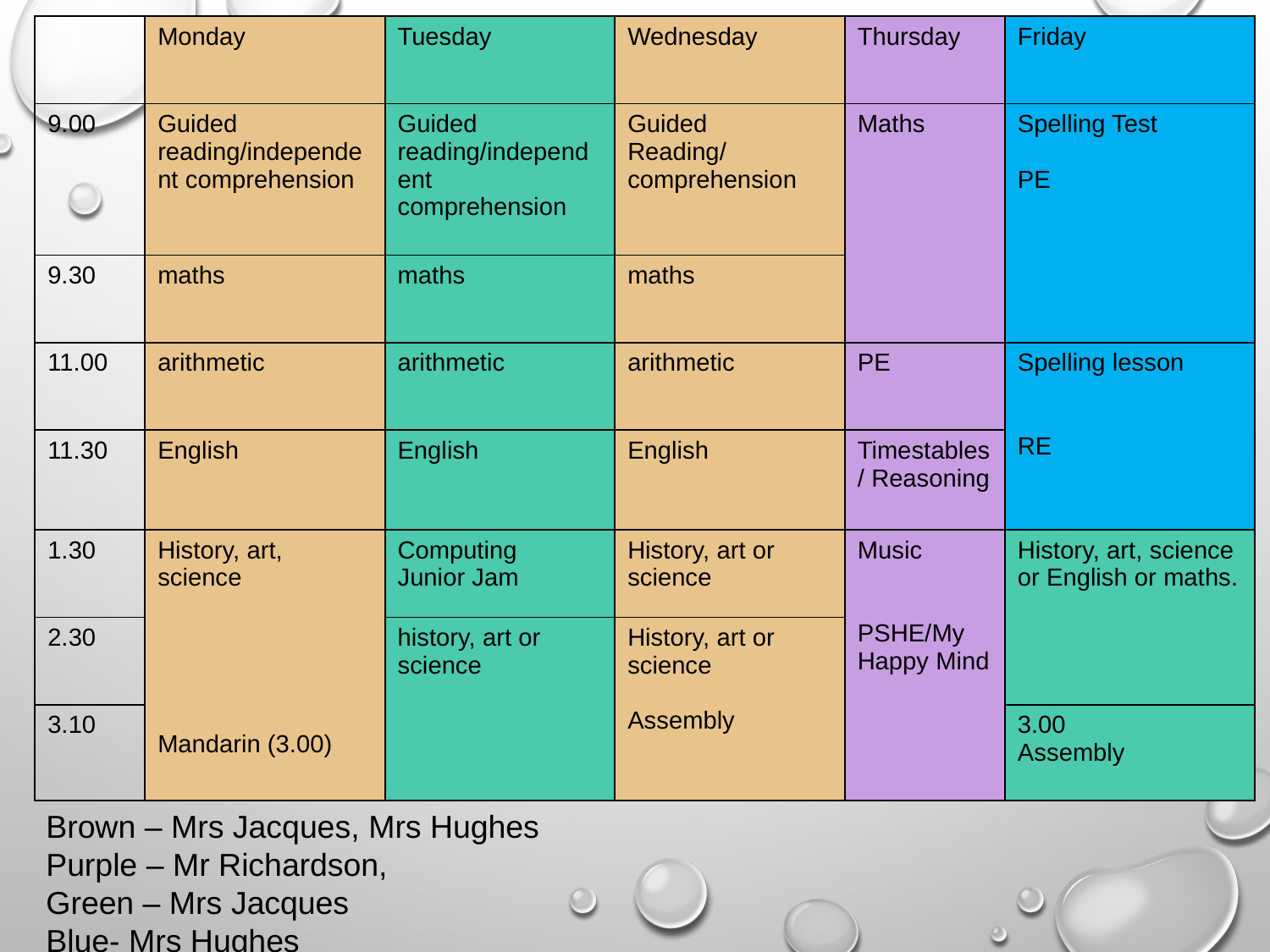

|  | Monday | Tuesday | Wednesday | Thursday | Friday |
| --- | --- | --- | --- | --- | --- |
| 9.00 | Guided reading/independent comprehension | Guided reading/independent comprehension | Guided Reading/ comprehension | Maths | Spelling Test PE |
| 9.30 | maths | maths | maths |  |  |
| 11.00 | arithmetic | arithmetic | arithmetic | PE | Spelling lesson RE |
| 11.30 | English | English | English | Timestables / Reasoning |  |
| 1.30 | History, art, science Mandarin (3.00) | Computing Junior Jam | History, art or science | Music PSHE/My Happy Mind | History, art, science or English or maths. |
| 2.30 |  | history, art or science | History, art or science Assembly |  |  |
| 3.10 |  |  |  |  | 3.00 Assembly |
Brown – Mrs Jacques, Mrs Hughes
Purple – Mr Richardson,
Green – Mrs Jacques
Blue- Mrs Hughes